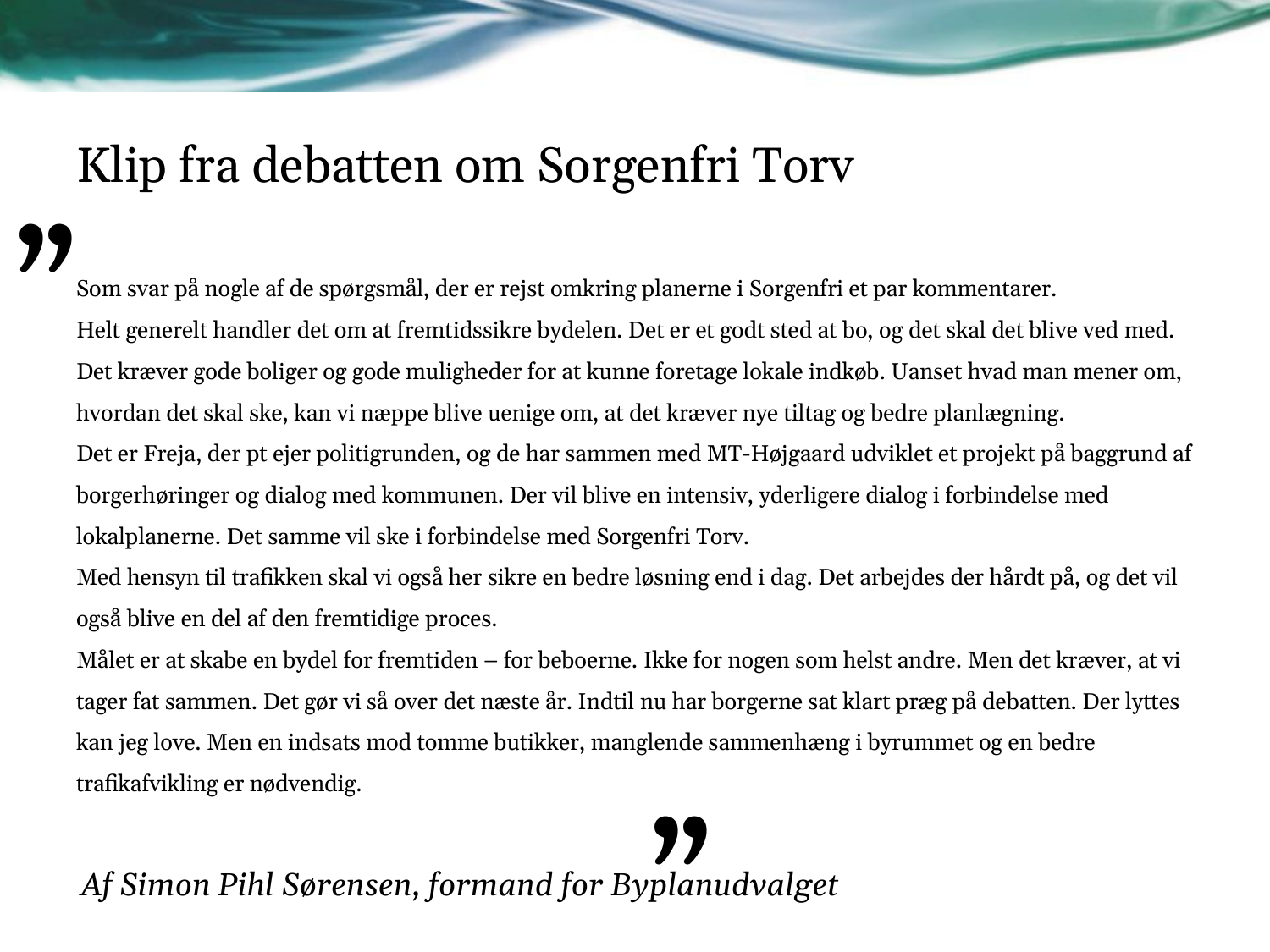

# Klip fra debatten om Sorgenfri Torv
”
Som svar på nogle af de spørgsmål, der er rejst omkring planerne i Sorgenfri et par kommentarer.
Helt generelt handler det om at fremtidssikre bydelen. Det er et godt sted at bo, og det skal det blive ved med.
Det kræver gode boliger og gode muligheder for at kunne foretage lokale indkøb. Uanset hvad man mener om, hvordan det skal ske, kan vi næppe blive uenige om, at det kræver nye tiltag og bedre planlægning.
Det er Freja, der pt ejer politigrunden, og de har sammen med MT-Højgaard udviklet et projekt på baggrund af borgerhøringer og dialog med kommunen. Der vil blive en intensiv, yderligere dialog i forbindelse med lokalplanerne. Det samme vil ske i forbindelse med Sorgenfri Torv.
Med hensyn til trafikken skal vi også her sikre en bedre løsning end i dag. Det arbejdes der hårdt på, og det vil også blive en del af den fremtidige proces.
Målet er at skabe en bydel for fremtiden – for beboerne. Ikke for nogen som helst andre. Men det kræver, at vi tager fat sammen. Det gør vi så over det næste år. Indtil nu har borgerne sat klart præg på debatten. Der lyttes kan jeg love. Men en indsats mod tomme butikker, manglende sammenhæng i byrummet og en bedre trafikafvikling er nødvendig.

”
Af Simon Pihl Sørensen, formand for Byplanudvalget